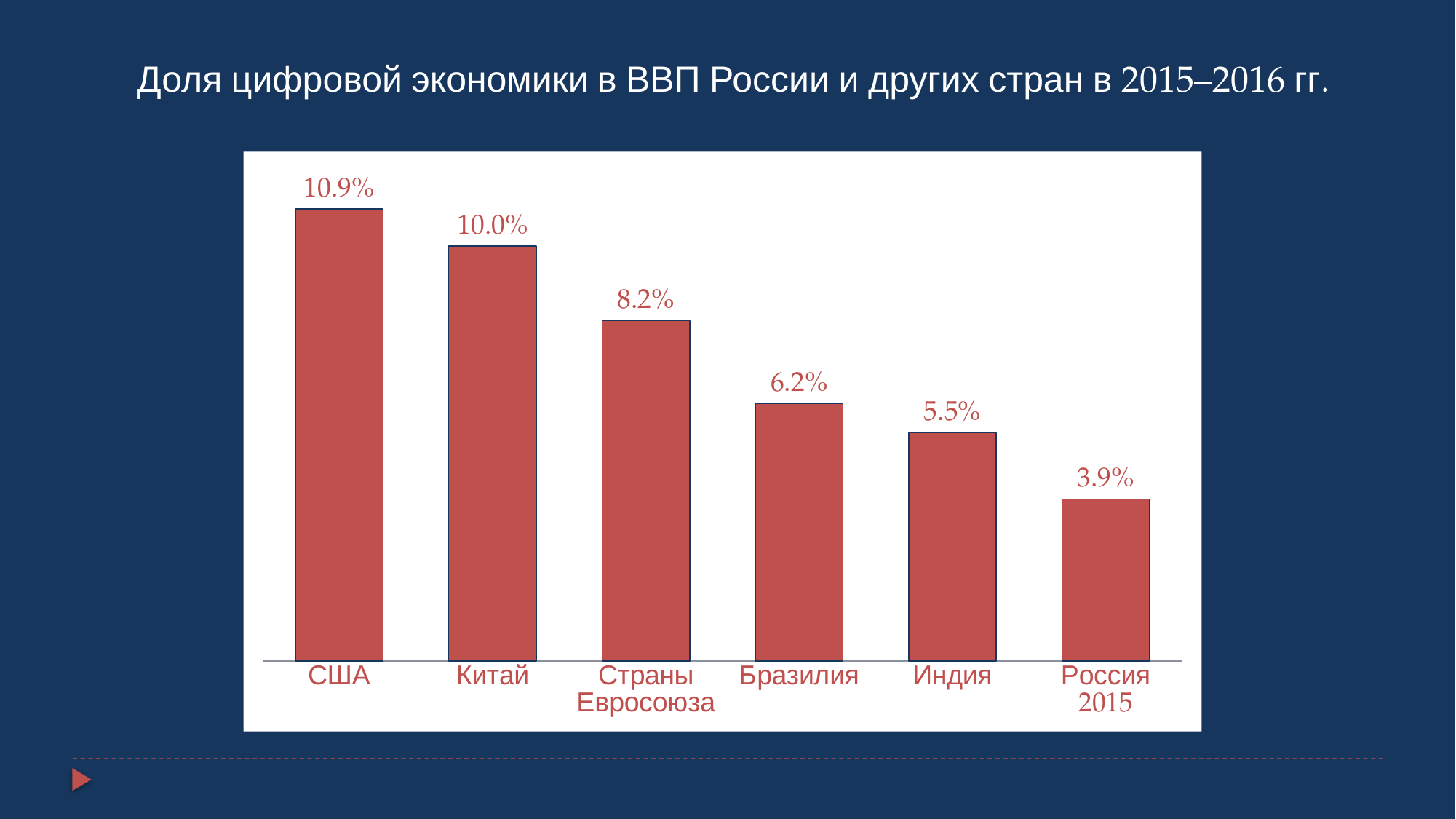

Доля цифровой экономики в ВВП России и других стран в 2015–2016 гг.

### Chart

| Category |  |
|---|---|
| США | 0.10900000000000004 |
| Китай | 0.1 |
| Страны Евросоюза | 0.08200000000000002 |
| Бразилия | 0.06200000000000003 |
| Индия | 0.055000000000000014 |
| Россия 2015 | 0.039000000000000014 |